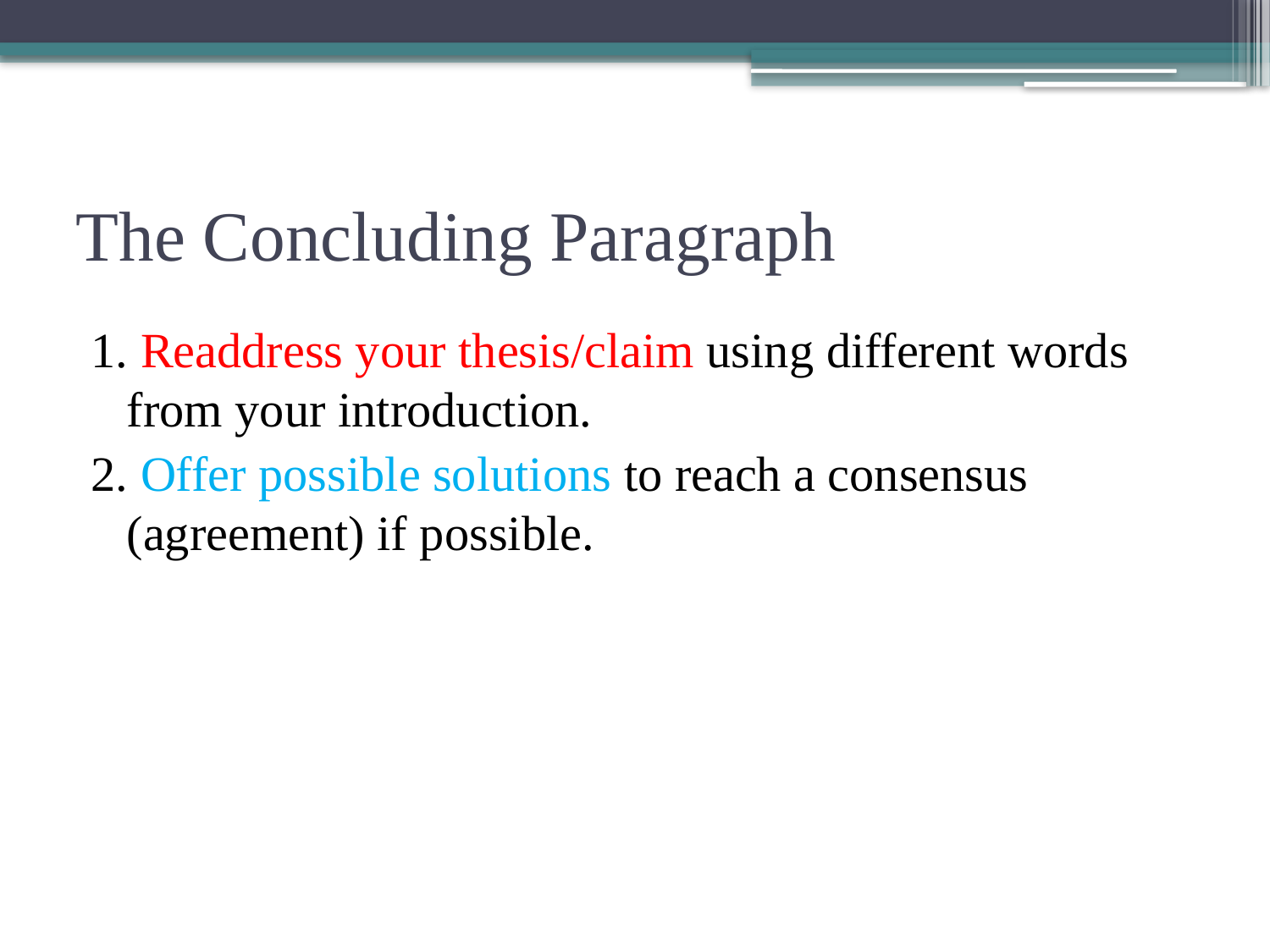

# The Concluding Paragraph
1. Readdress your thesis/claim using different words from your introduction.
2. Offer possible solutions to reach a consensus (agreement) if possible.